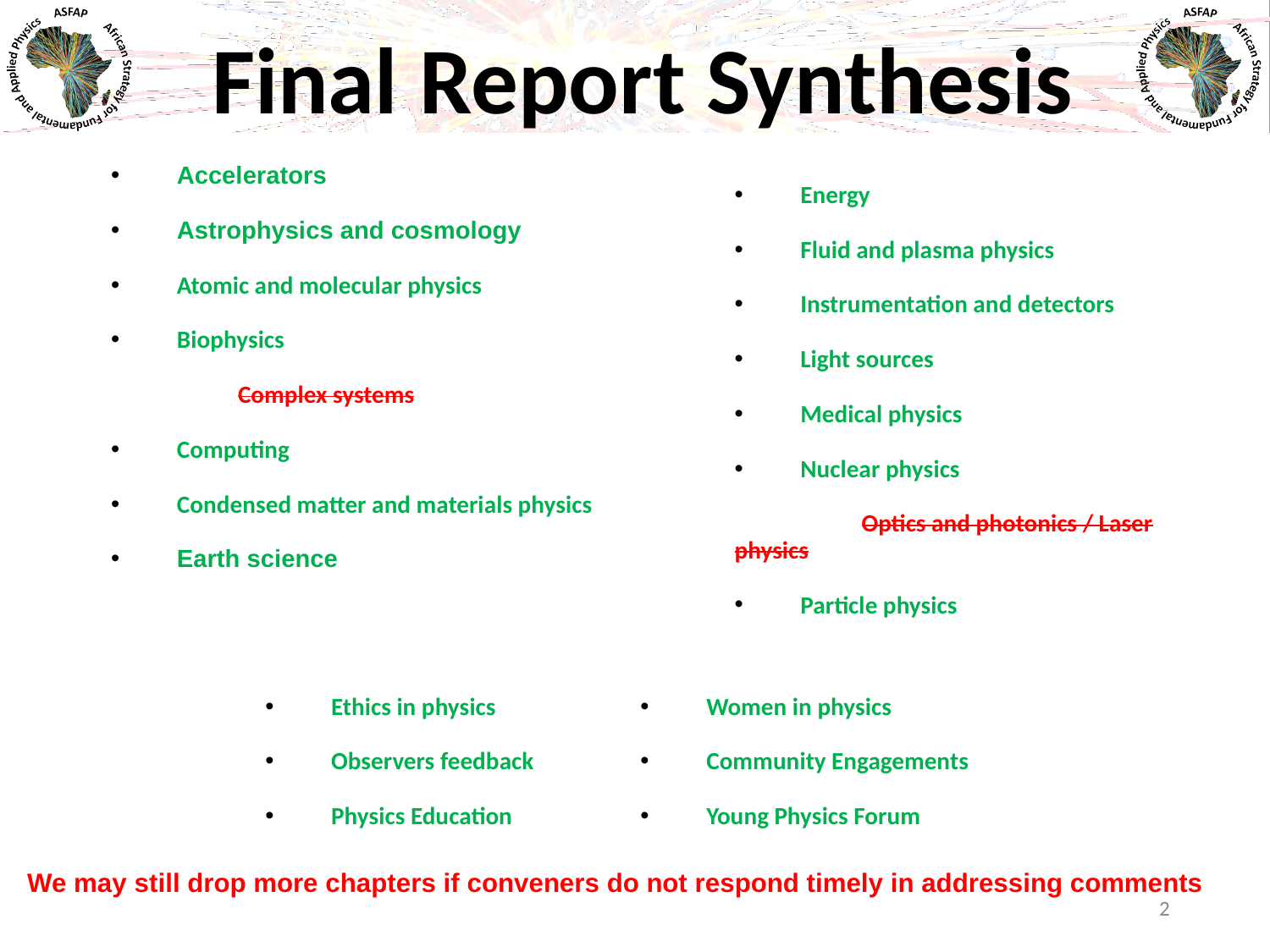

# Final Report Synthesis
Accelerators
Astrophysics and cosmology
Atomic and molecular physics
Biophysics
	Complex systems
Computing
Condensed matter and materials physics
Earth science
Energy
Fluid and plasma physics
Instrumentation and detectors
Light sources
Medical physics
Nuclear physics
	Optics and photonics / Laser physics
Particle physics
Ethics in physics
Observers feedback
Physics Education
Women in physics
Community Engagements
Young Physics Forum
We may still drop more chapters if conveners do not respond timely in addressing comments
2